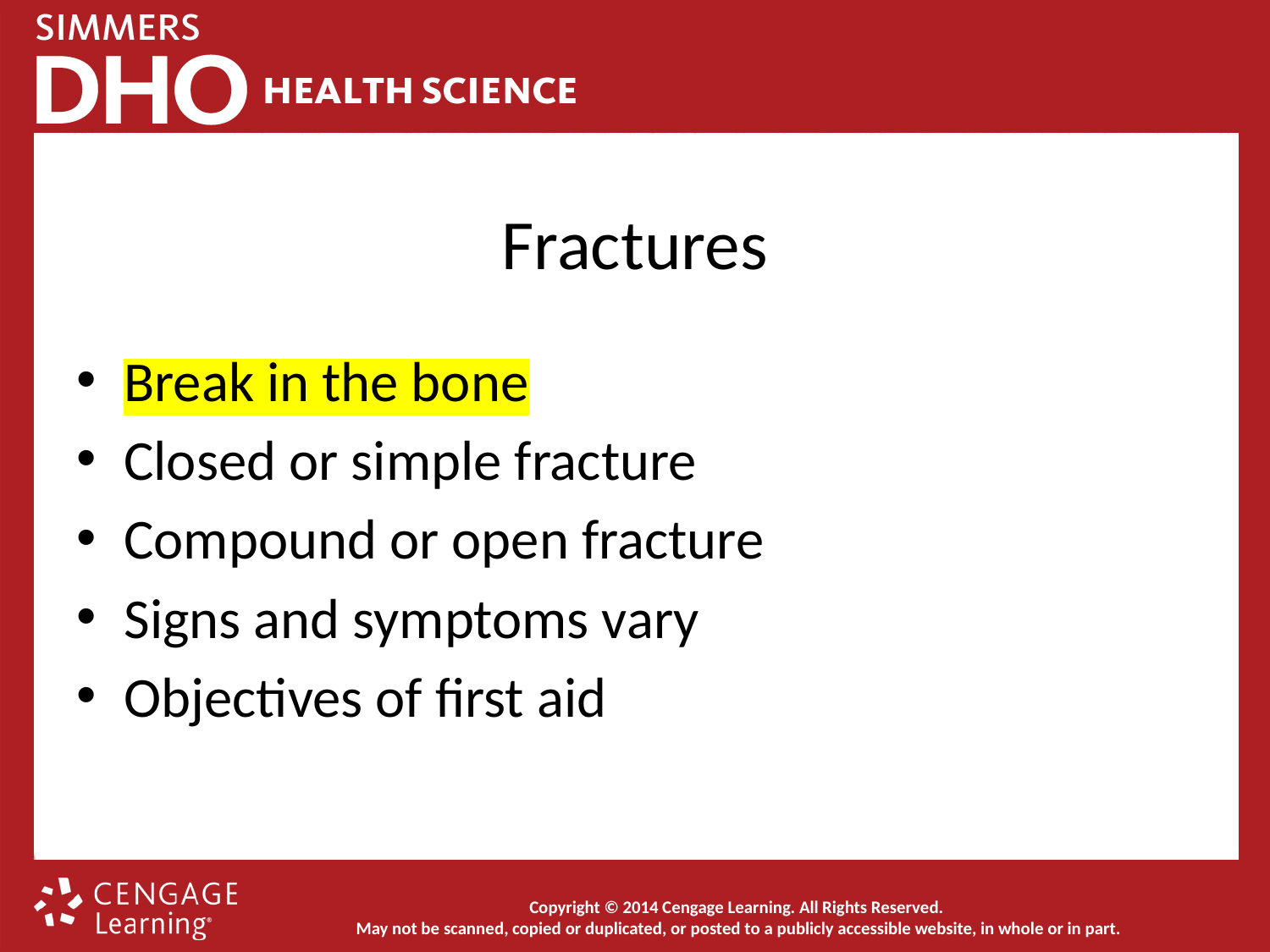

# Fractures
Break in the bone
Closed or simple fracture
Compound or open fracture
Signs and symptoms vary
Objectives of first aid